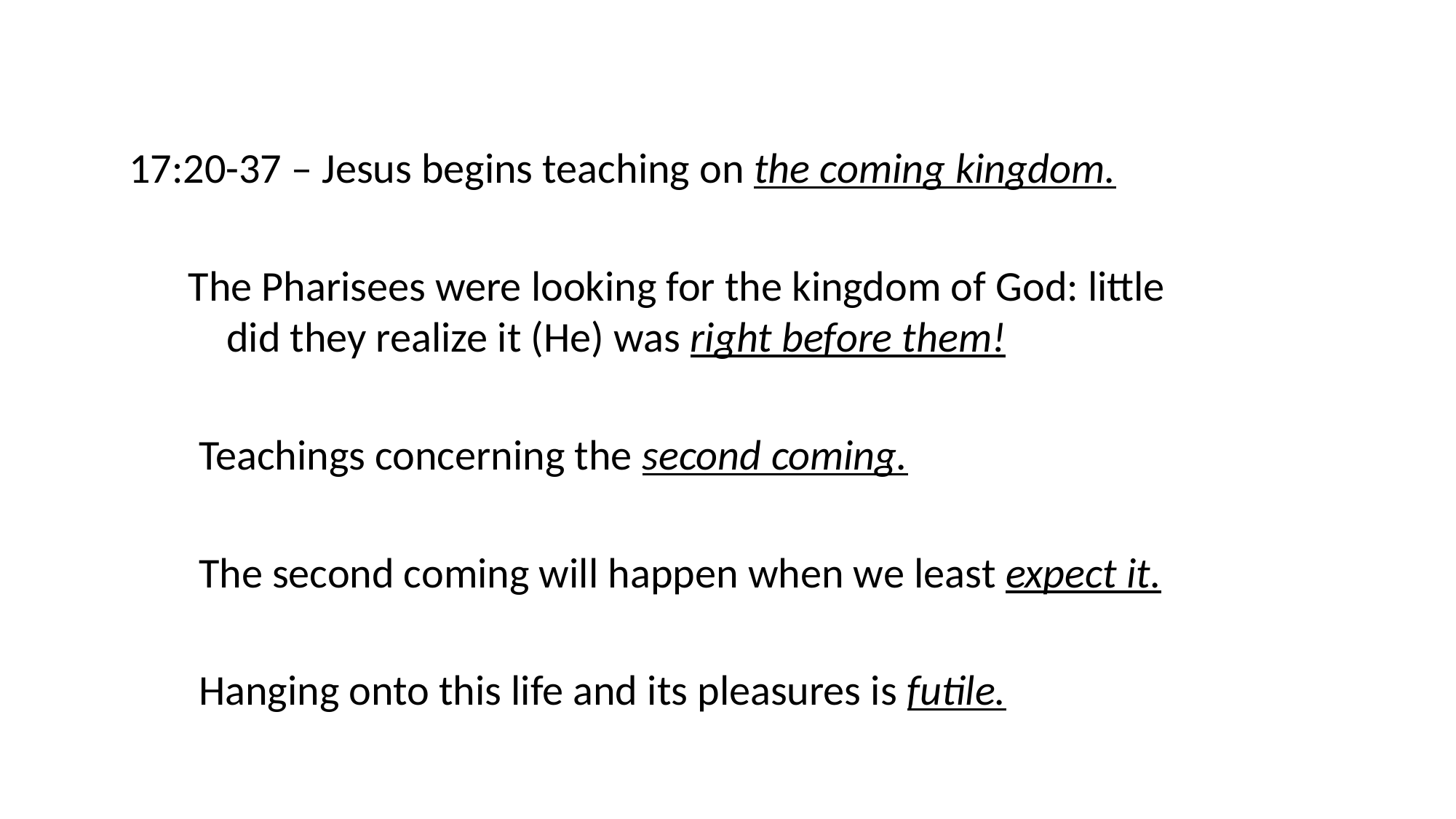

17:20-37 – Jesus begins teaching on the coming kingdom.
The Pharisees were looking for the kingdom of God: little
    did they realize it (He) was right before them!
Teachings concerning the second coming.
The second coming will happen when we least expect it.
Hanging onto this life and its pleasures is futile.